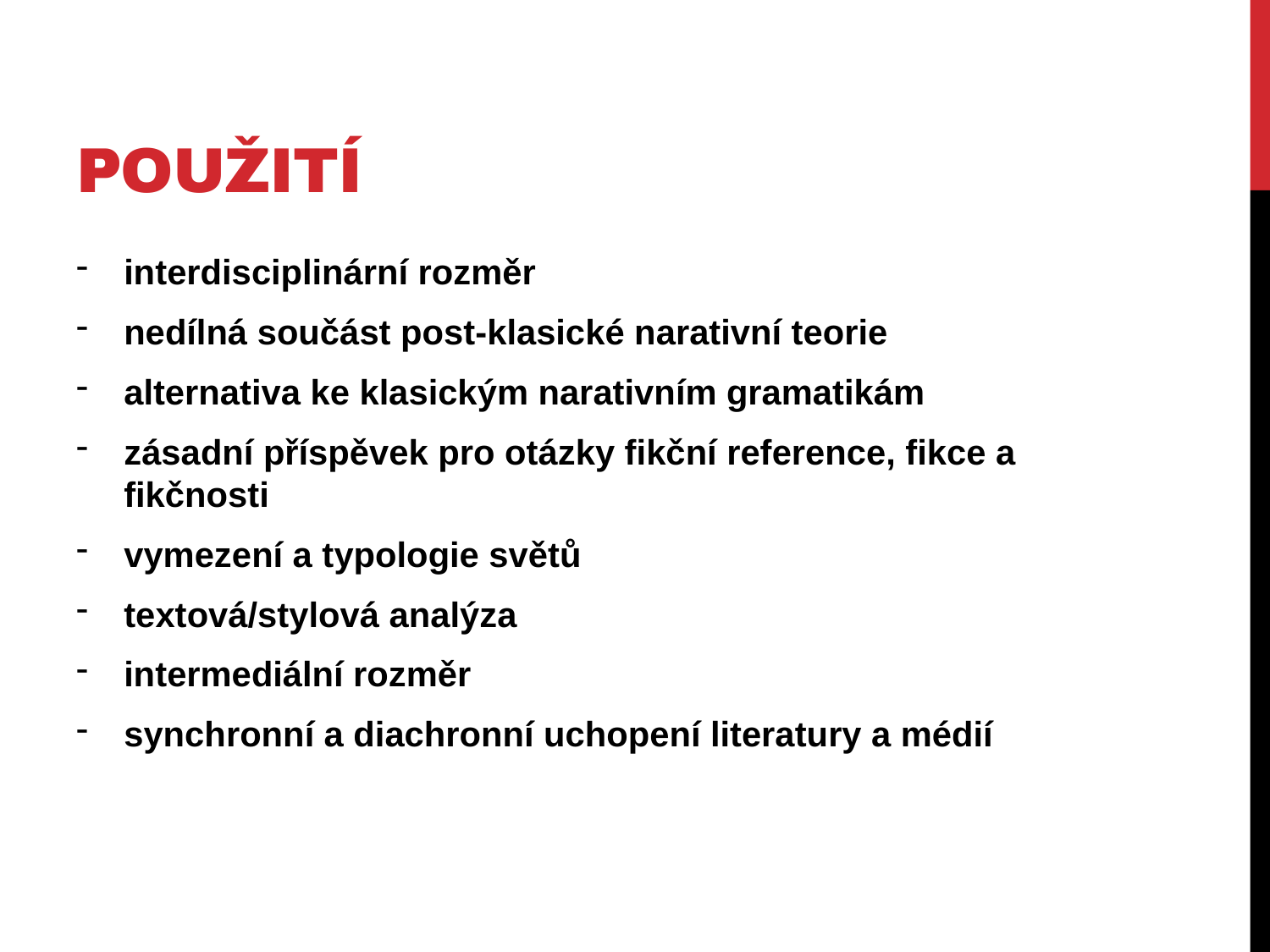

# použití
interdisciplinární rozměr
nedílná součást post-klasické narativní teorie
alternativa ke klasickým narativním gramatikám
zásadní příspěvek pro otázky fikční reference, fikce a fikčnosti
vymezení a typologie světů
textová/stylová analýza
intermediální rozměr
synchronní a diachronní uchopení literatury a médií